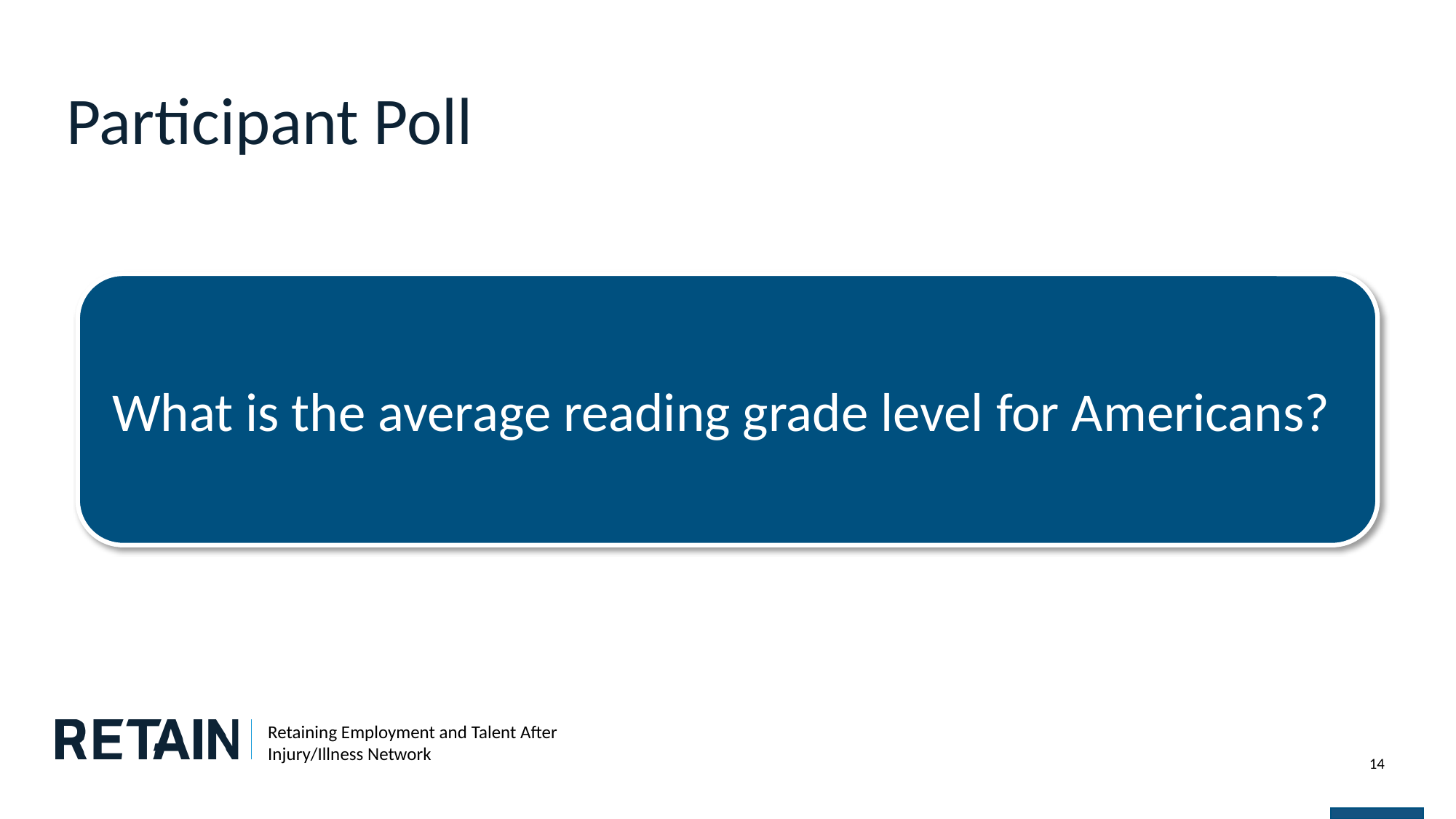

# Participant Poll
What is the average reading grade level for Americans?
14